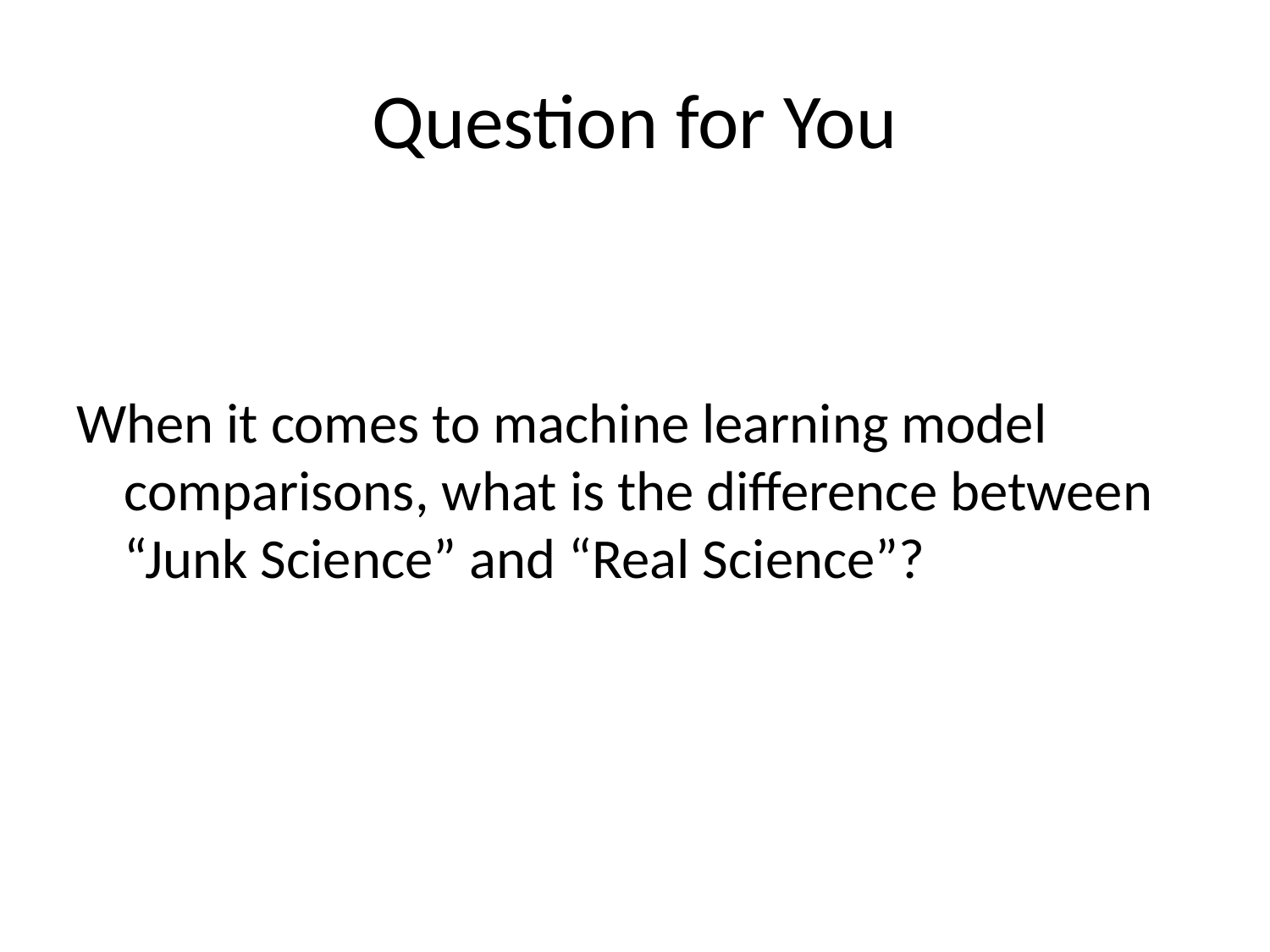

# Question for You

When it comes to machine learning model comparisons, what is the difference between “Junk Science” and “Real Science”?